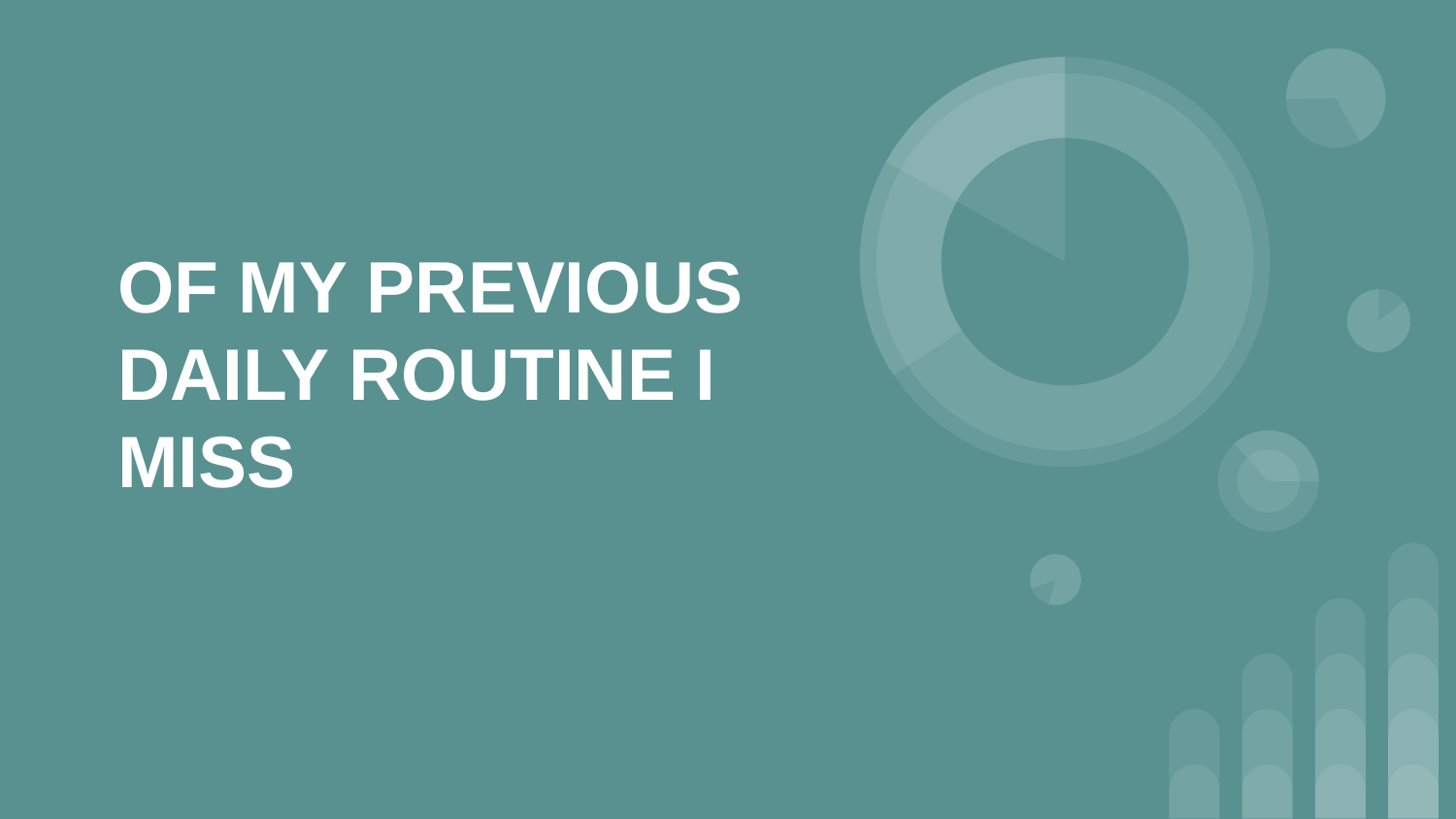

# OF MY PREVIOUS DAILY ROUTINE I MISS